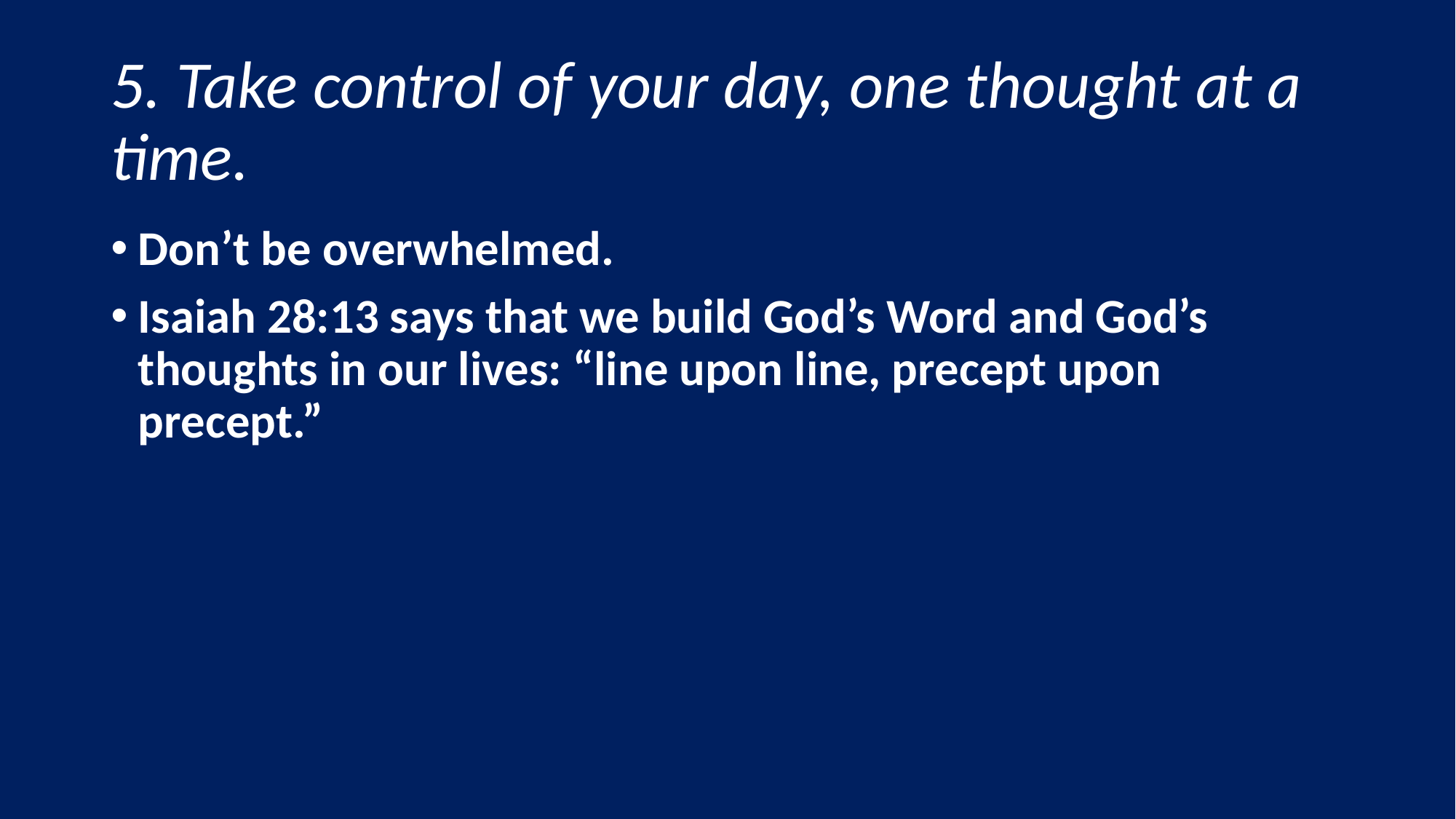

# 5. Take control of your day, one thought at a time.
Don’t be overwhelmed.
Isaiah 28:13 says that we build God’s Word and God’s thoughts in our lives: “line upon line, precept upon precept.”